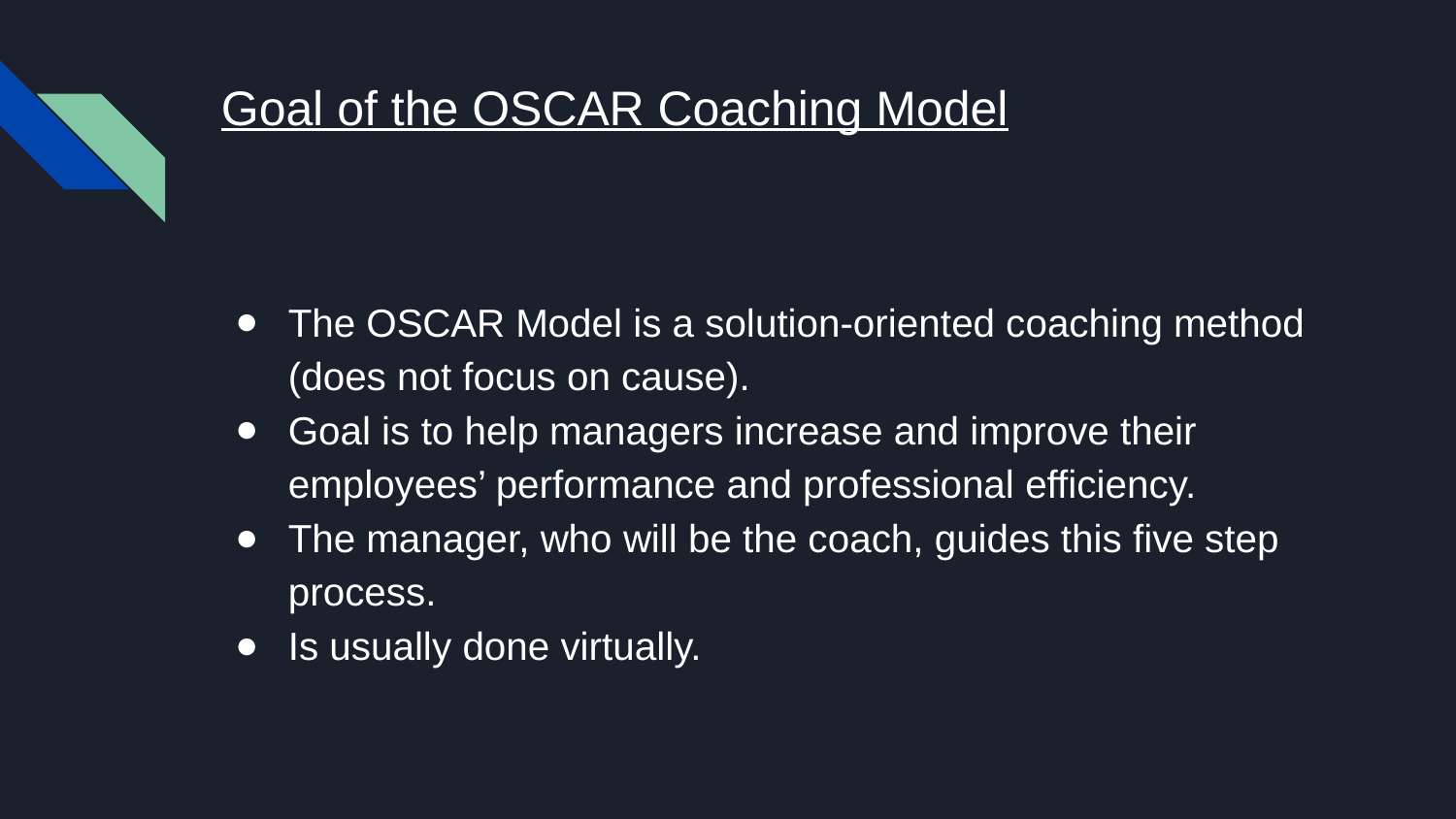

# Goal of the OSCAR Coaching Model

The OSCAR Model is a solution-oriented coaching method (does not focus on cause).
Goal is to help managers increase and improve their employees’ performance and professional efficiency.
The manager, who will be the coach, guides this five step process.
Is usually done virtually.